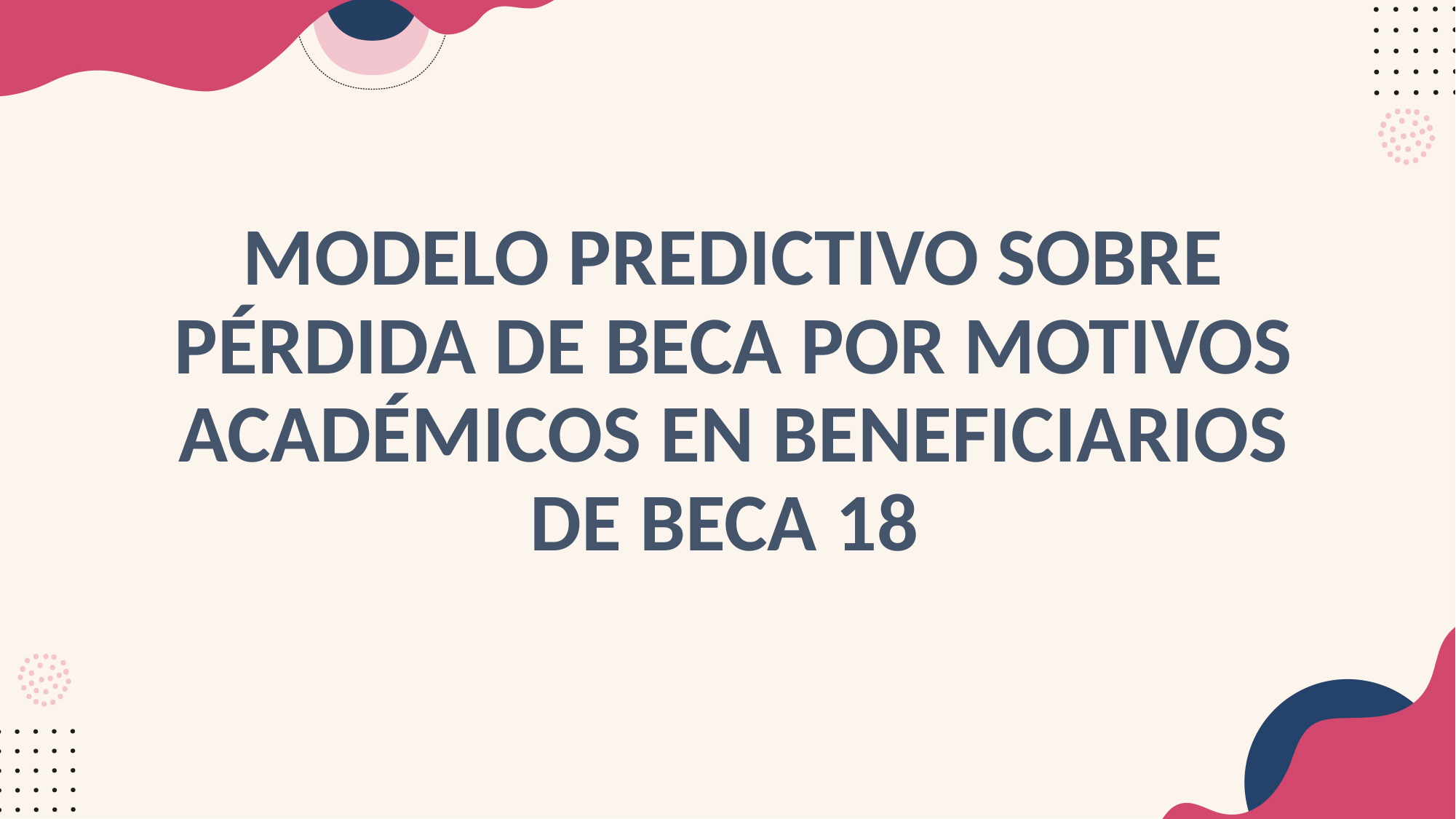

MODELO PREDICTIVO SOBRE PÉRDIDA DE BECA POR MOTIVOS ACADÉMICOS EN BENEFICIARIOS DE BECA 18